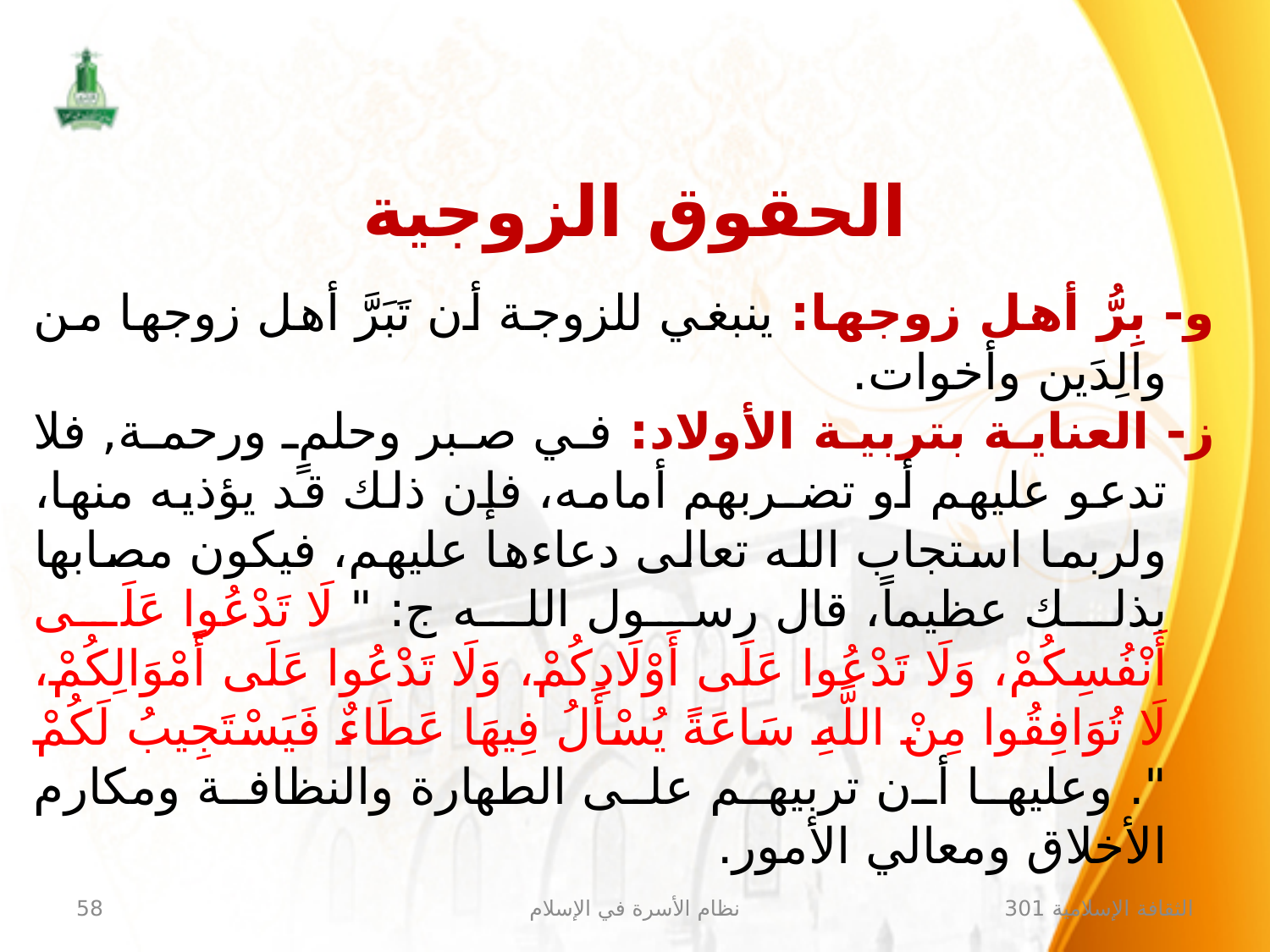

الحقوق الزوجية
و- بِرُّ أهل زوجها: ينبغي للزوجة أن تَبَرَّ أهل زوجها من والِدَين وأخوات.
ز- العناية بتربية الأولاد: في صبر وحلمٍ ورحمة, فلا تدعو عليهم أو تضـربهم أمامه، فإن ذلك قد يؤذيه منها، ولربما استجاب الله تعالى دعاءها عليهم، فيكون مصابها بذلك عظيماً، قال رسول الله ج: " لَا تَدْعُوا عَلَى أَنْفُسِكُمْ، وَلَا تَدْعُوا عَلَى أَوْلَادِكُمْ، وَلَا تَدْعُوا عَلَى أَمْوَالِكُمْ، لَا تُوَافِقُوا مِنْ اللَّهِ سَاعَةً يُسْأَلُ فِيهَا عَطَاءٌ فَيَسْتَجِيبُ لَكُمْ ". وعليها أن تربيهم على الطهارة والنظافة ومكارم الأخلاق ومعالي الأمور.

58
نظام الأسرة في الإسلام
الثقافة الإسلامية 301